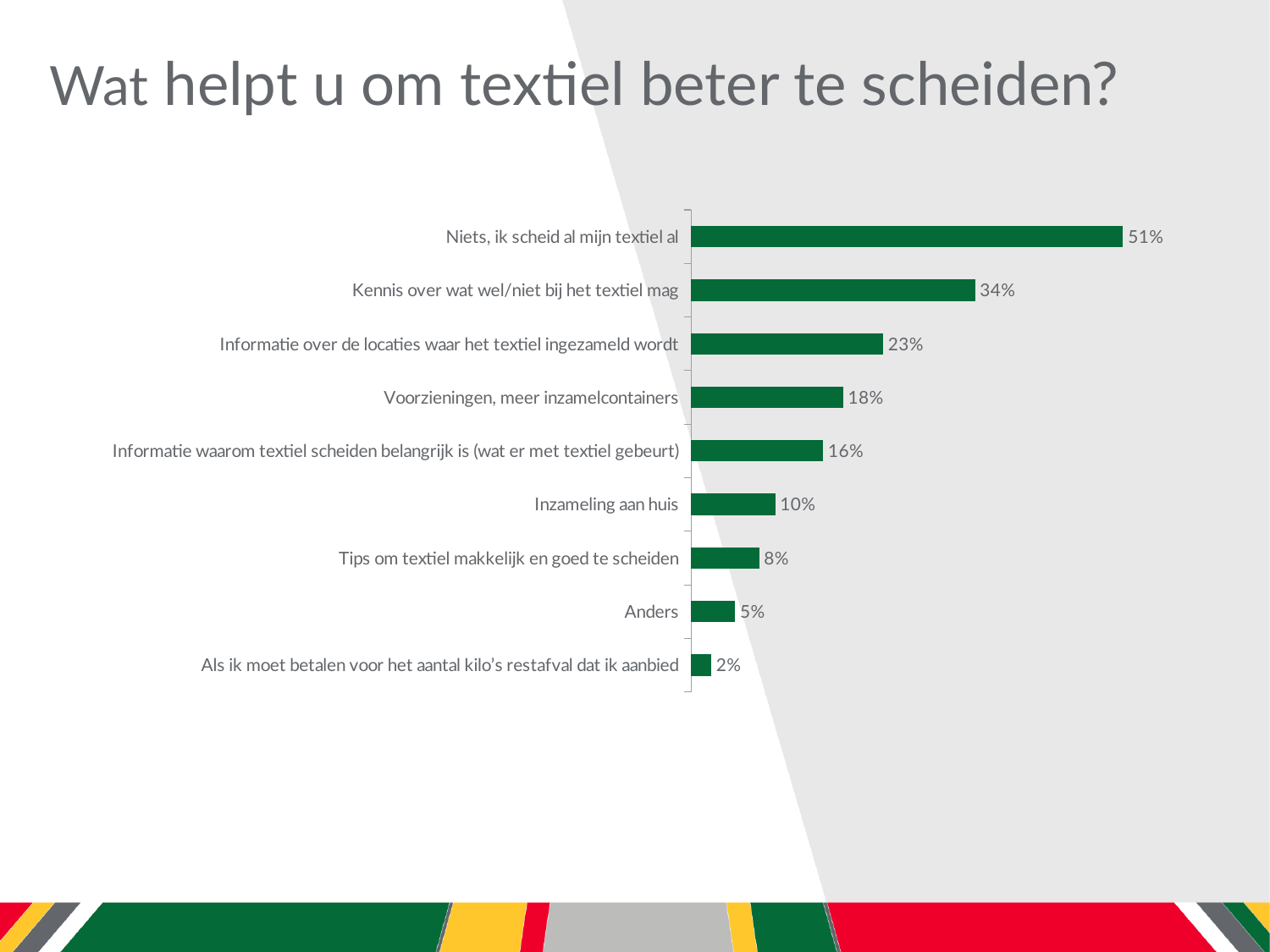

# Wat helpt u om textiel beter te scheiden?

### Chart

| Category | antwoorden |
|---|---|
| Niets, ik scheid al mijn textiel al | 0.5118483412322274 |
| Kennis over wat wel/niet bij het textiel mag | 0.3364928909952607 |
| Informatie over de locaties waar het textiel ingezameld wordt | 0.2274881516587678 |
| Voorzieningen, meer inzamelcontainers | 0.18009478672985782 |
| Informatie waarom textiel scheiden belangrijk is (wat er met textiel gebeurt) | 0.15639810426540285 |
| Inzameling aan huis | 0.0995260663507109 |
| Tips om textiel makkelijk en goed te scheiden | 0.08056872037914692 |
| Anders | 0.052132701421800945 |
| Als ik moet betalen voor het aantal kilo’s restafval dat ik aanbied | 0.023696682464454978 |